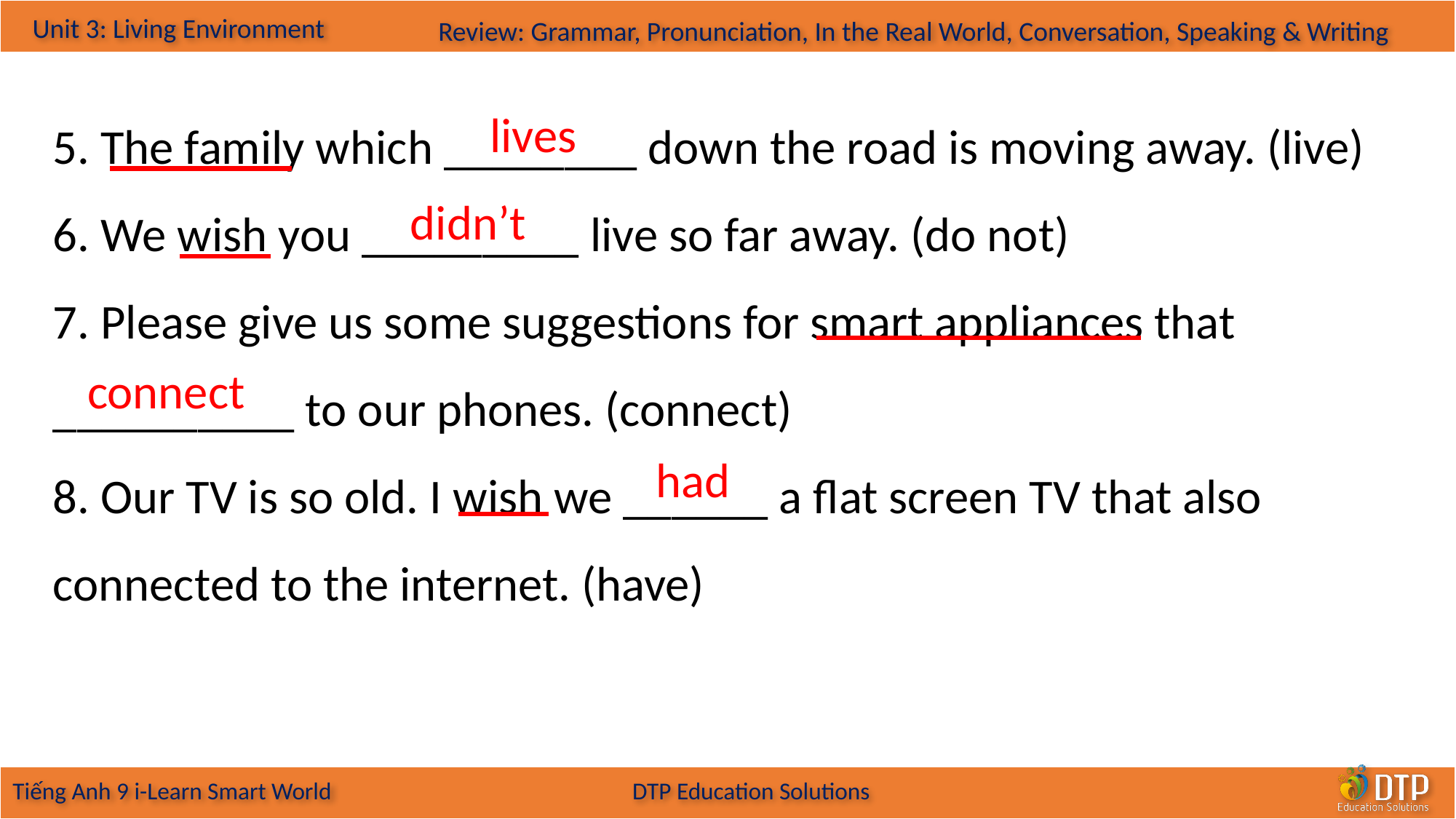

5. The family which ________ down the road is moving away. (live)
6. We wish you _________ live so far away. (do not)
7. Please give us some suggestions for smart appliances that __________ to our phones. (connect)
8. Our TV is so old. I wish we ______ a flat screen TV that also connected to the internet. (have)
lives
didn’t
connect
had